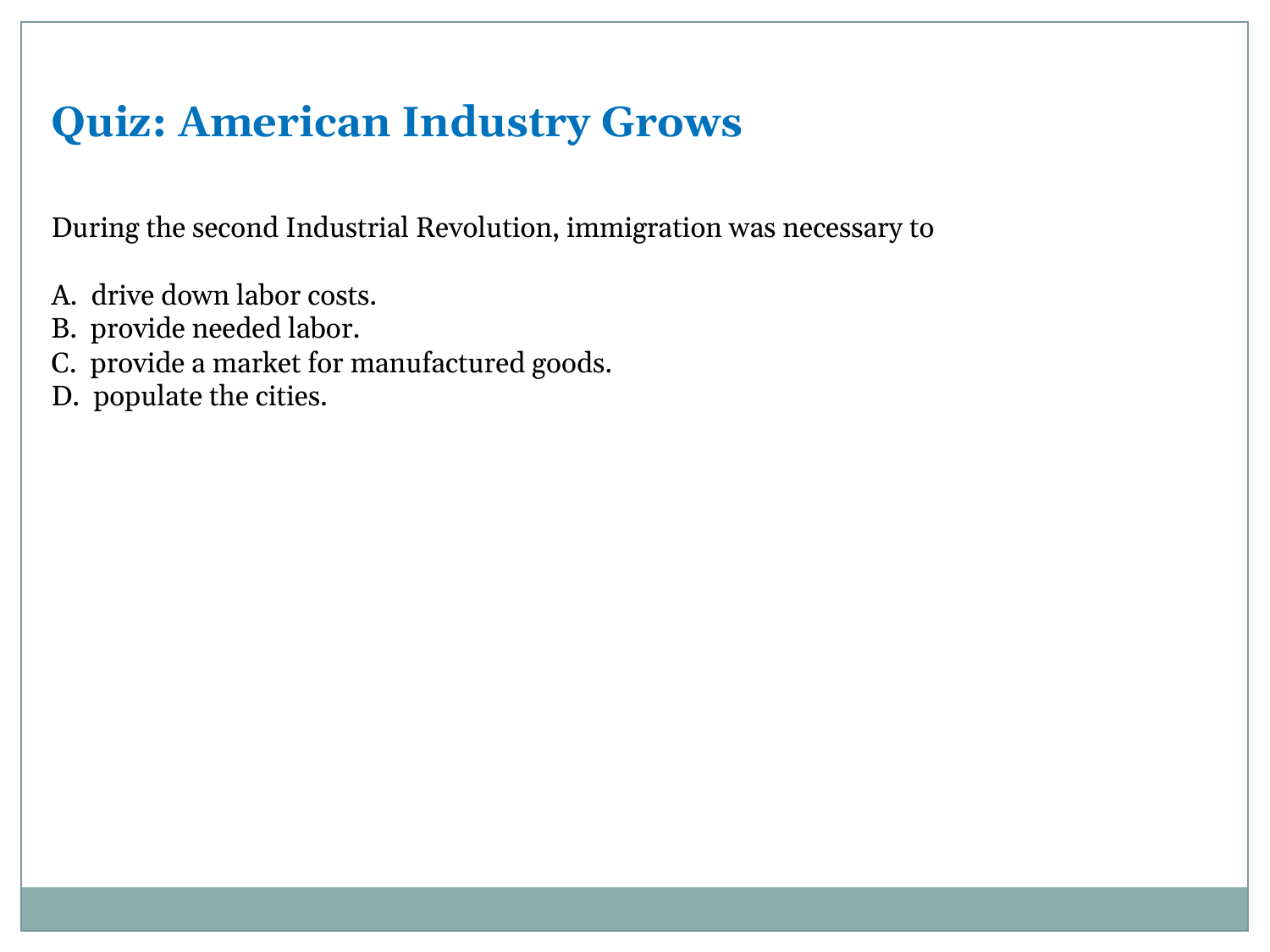

Quiz: American Industry Grows
During the second Industrial Revolution, immigration was necessary to

A.  drive down labor costs.
B.  provide needed labor.
C.  provide a market for manufactured goods.
D.  populate the cities.